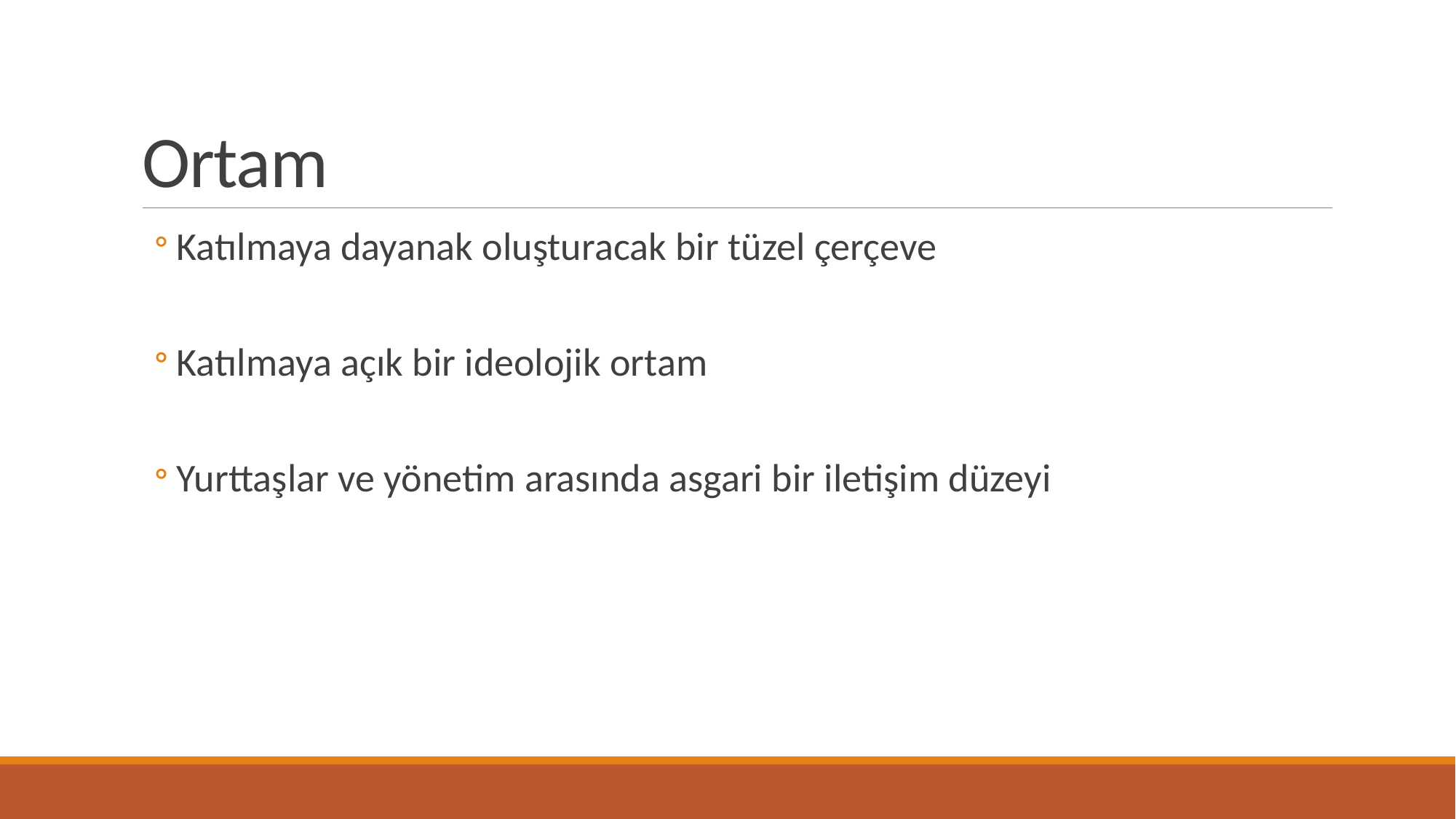

# Ortam
Katılmaya dayanak oluşturacak bir tüzel çerçeve

Katılmaya açık bir ideolojik ortam

Yurttaşlar ve yönetim arasında asgari bir iletişim düzeyi